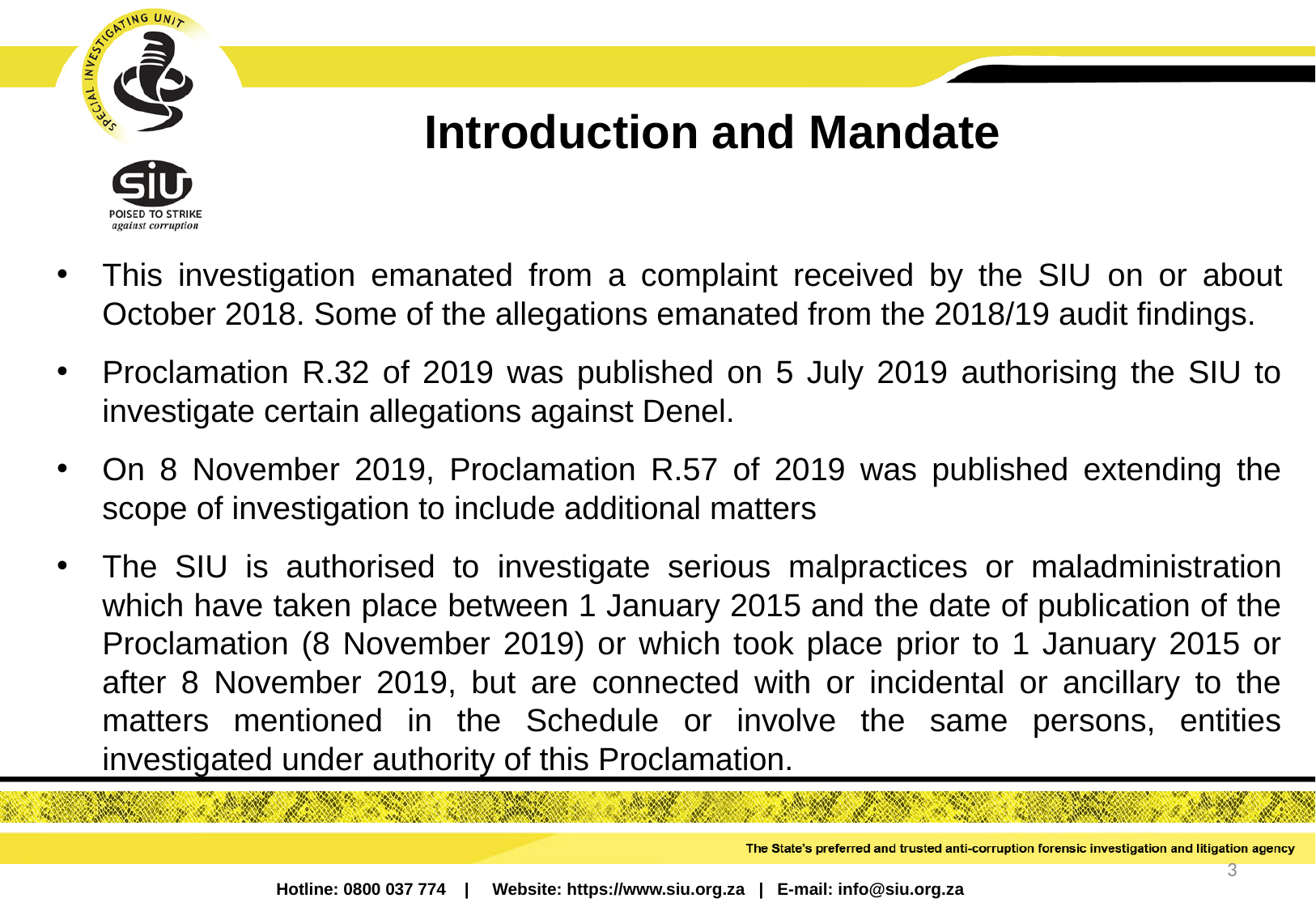

# Introduction and Mandate
This investigation emanated from a complaint received by the SIU on or about October 2018. Some of the allegations emanated from the 2018/19 audit findings.
Proclamation R.32 of 2019 was published on 5 July 2019 authorising the SIU to investigate certain allegations against Denel.
On 8 November 2019, Proclamation R.57 of 2019 was published extending the scope of investigation to include additional matters
The SIU is authorised to investigate serious malpractices or maladministration which have taken place between 1 January 2015 and the date of publication of the Proclamation (8 November 2019) or which took place prior to 1 January 2015 or after 8 November 2019, but are connected with or incidental or ancillary to the matters mentioned in the Schedule or involve the same persons, entities investigated under authority of this Proclamation.
3
Hotline: 0800 037 774    |     Website: https://www.siu.org.za   |   E-mail: info@siu.org.za